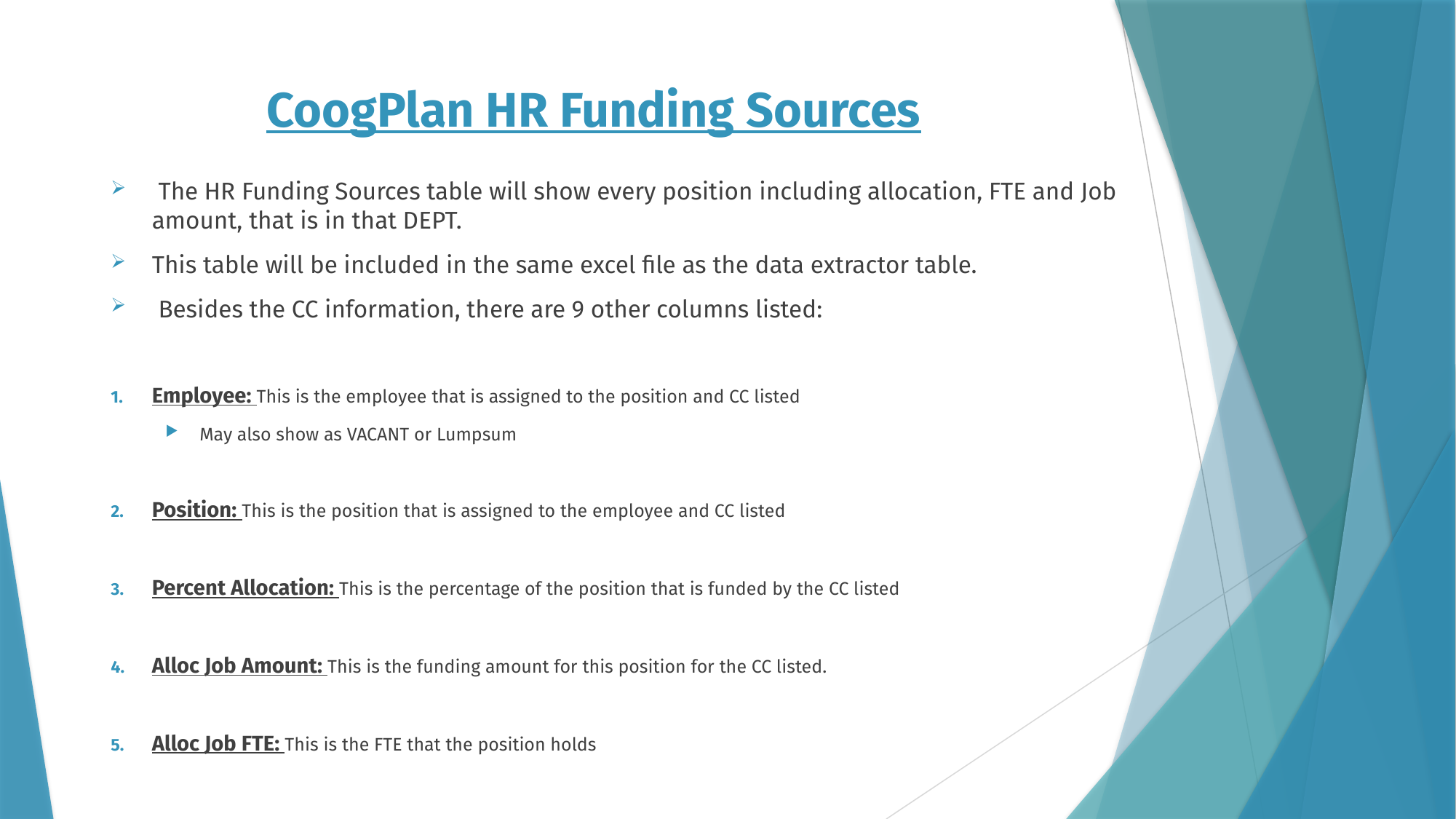

# CoogPlan HR Funding Sources
 The HR Funding Sources table will show every position including allocation, FTE and Job amount, that is in that DEPT.
This table will be included in the same excel file as the data extractor table.
 Besides the CC information, there are 9 other columns listed:

Employee: This is the employee that is assigned to the position and CC listed
May also show as VACANT or Lumpsum

Position: This is the position that is assigned to the employee and CC listed

Percent Allocation: This is the percentage of the position that is funded by the CC listed

Alloc Job Amount: This is the funding amount for this position for the CC listed.

Alloc Job FTE: This is the FTE that the position holds